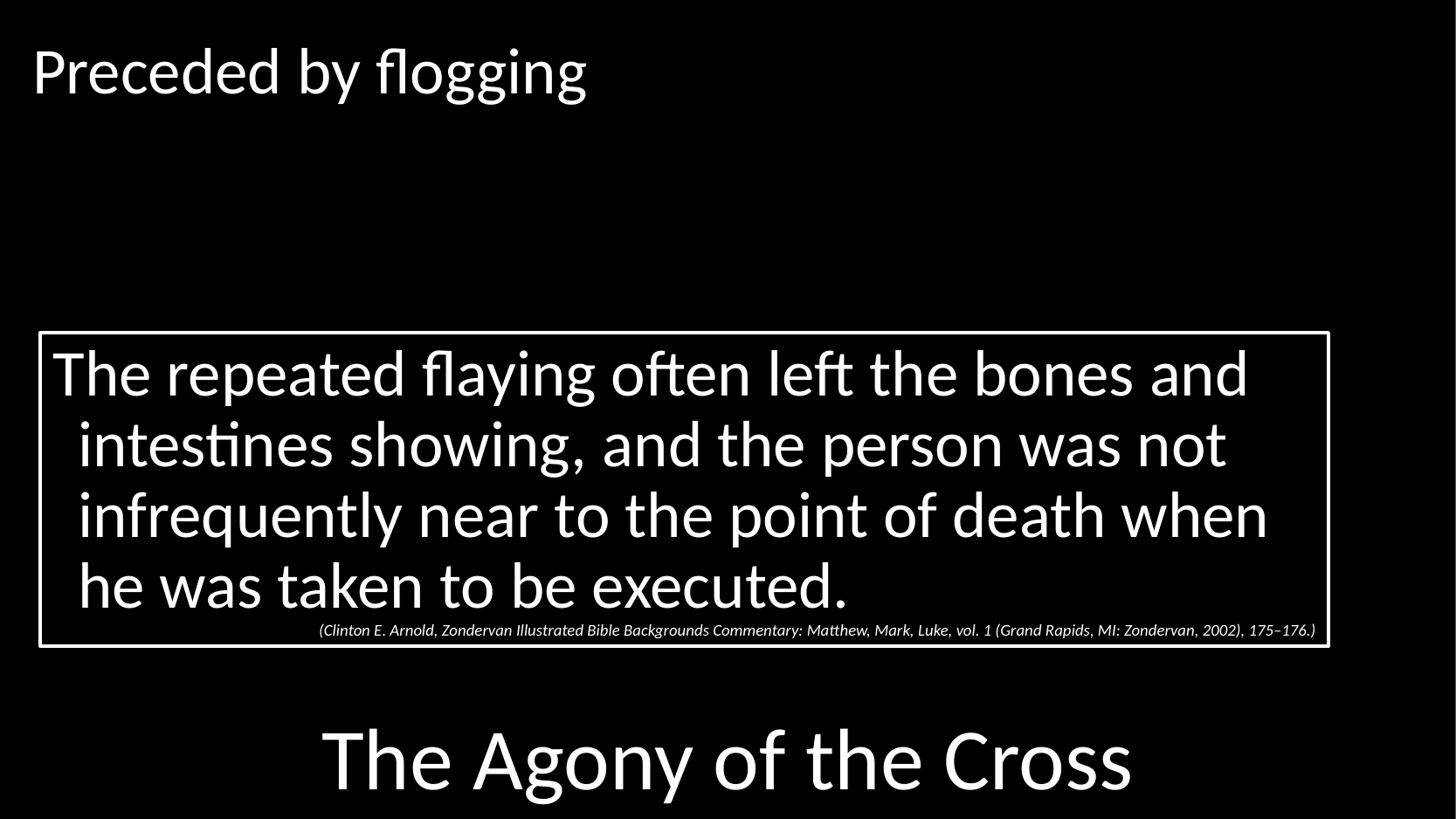

Preceded by flogging

The repeated flaying often left the bones and intestines showing, and the person was not infrequently near to the point of death when he was taken to be executed.
(Clinton E. Arnold, Zondervan Illustrated Bible Backgrounds Commentary: Matthew, Mark, Luke, vol. 1 (Grand Rapids, MI: Zondervan, 2002), 175–176.)
# The Agony of the Cross